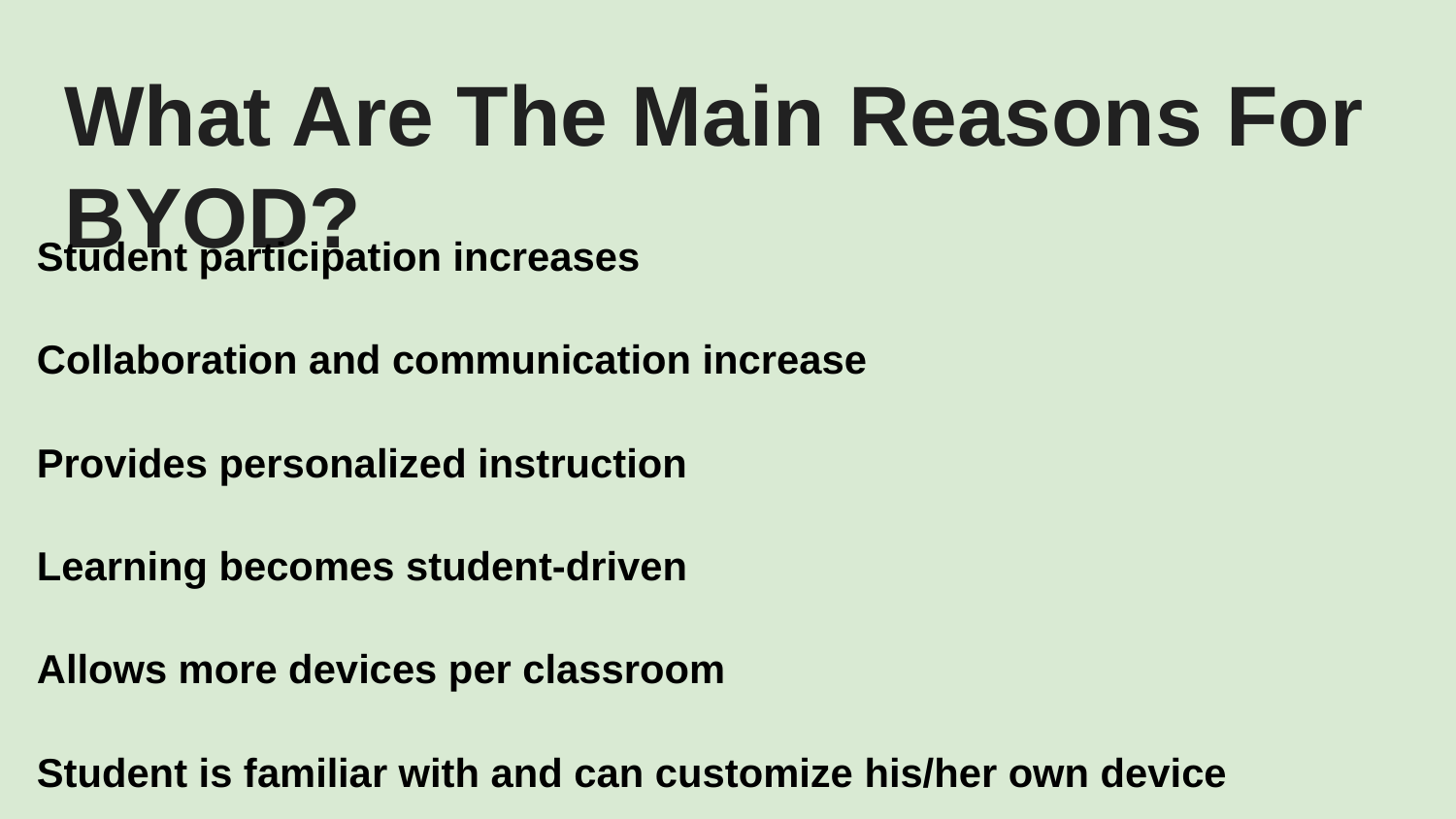

# What Are The Main Reasons For BYOD?
Student participation increases
Collaboration and communication increase
Provides personalized instruction
Learning becomes student-driven
Allows more devices per classroom
Student is familiar with and can customize his/her own device